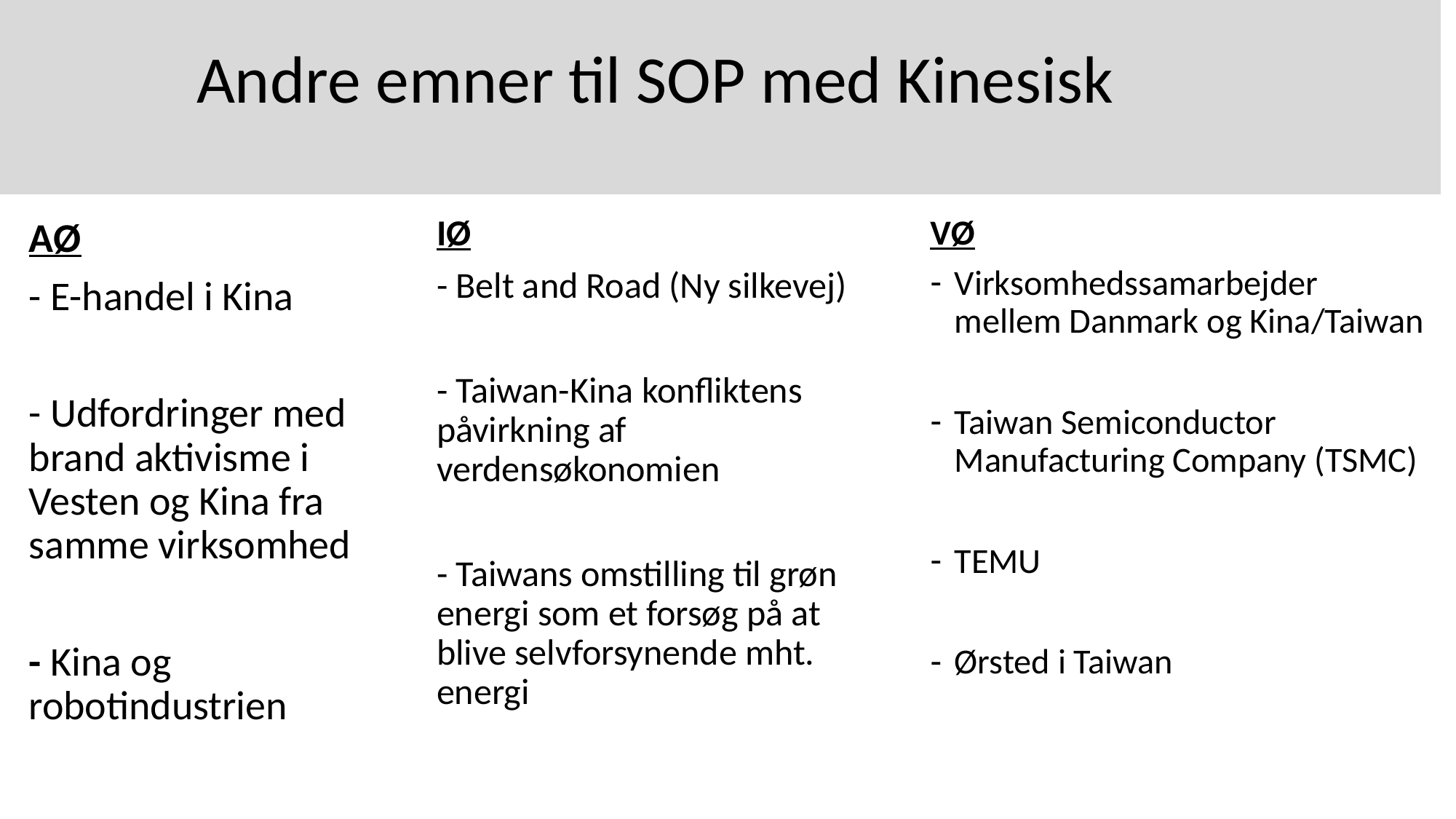

# Andre emner til SOP med Kinesisk
IØ
- Belt and Road (Ny silkevej)

- Taiwan-Kina konfliktens påvirkning af verdensøkonomien

- Taiwans omstilling til grøn energi som et forsøg på at blive selvforsynende mht. energi
VØ
Virksomhedssamarbejder mellem Danmark og Kina/Taiwan

Taiwan Semiconductor Manufacturing Company (TSMC)

TEMU

Ørsted i Taiwan
AØ
- E-handel i Kina

- Udfordringer med brand aktivisme i Vesten og Kina fra samme virksomhed

- Kina og robotindustrien